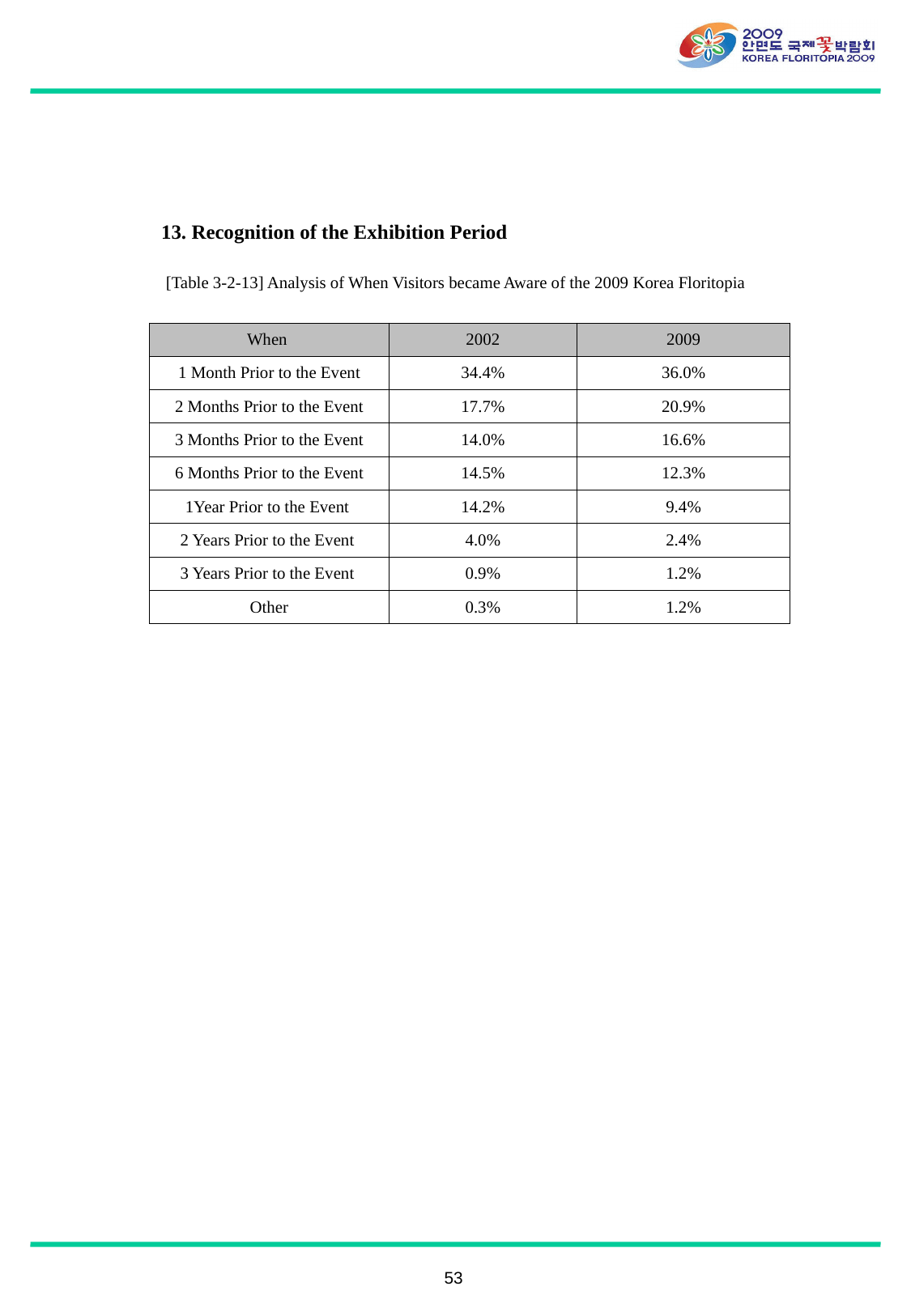

13. Recognition of the Exhibition Period
[Table 3-2-13] Analysis of When Visitors became Aware of the 2009 Korea Floritopia
| When | 2002 | 2009 |
| --- | --- | --- |
| 1 Month Prior to the Event | 34.4% | 36.0% |
| 2 Months Prior to the Event | 17.7% | 20.9% |
| 3 Months Prior to the Event | 14.0% | 16.6% |
| 6 Months Prior to the Event | 14.5% | 12.3% |
| 1Year Prior to the Event | 14.2% | 9.4% |
| 2 Years Prior to the Event | 4.0% | 2.4% |
| 3 Years Prior to the Event | 0.9% | 1.2% |
| Other | 0.3% | 1.2% |
53